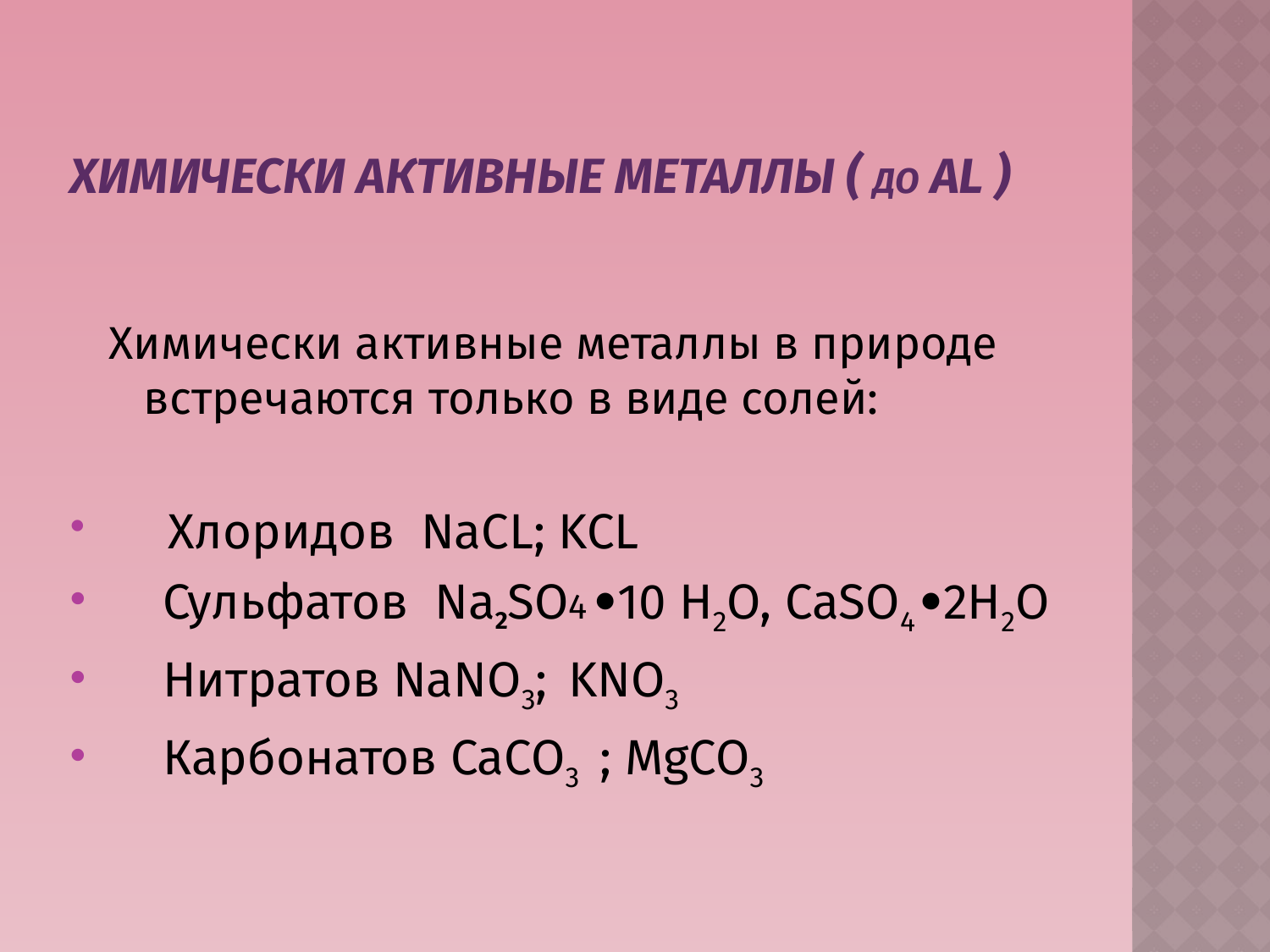

# Химически активные металлы ( до AL )
   Химически активные металлы в природе встречаются только в виде солей:

  Хлоридов  NaCL; KCL
    Сульфатов  Na2SO4 •10 H2O, CaSO4 •2H2O
    Нитратов NaNO3;  KNO3
    Карбонатов CaCO3  ; MgCO3